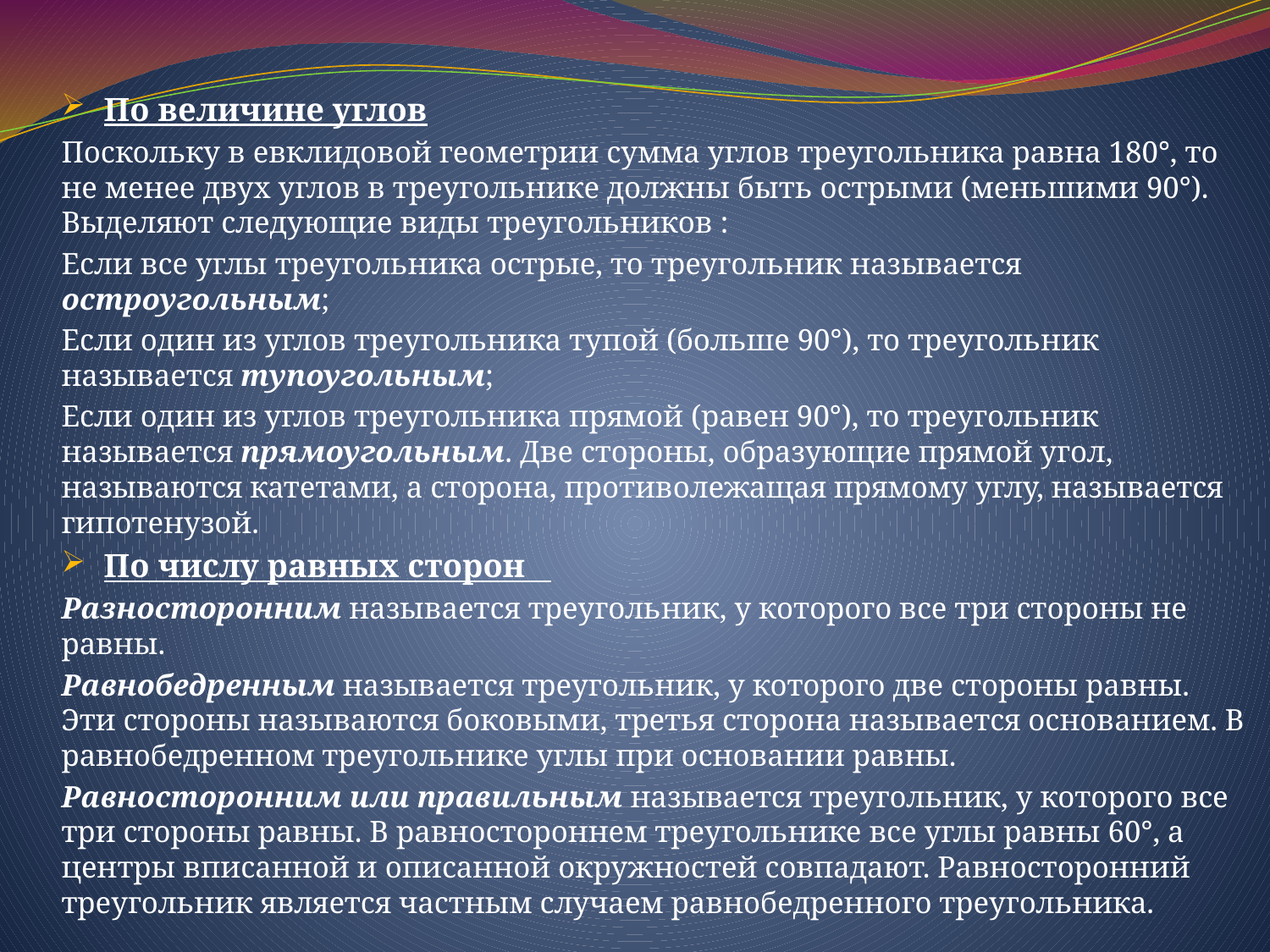

По величине углов
Поскольку в евклидовой геометрии сумма углов треугольника равна 180°, то не менее двух углов в треугольнике должны быть острыми (меньшими 90°). Выделяют следующие виды треугольников :
Если все углы треугольника острые, то треугольник называется остроугольным;
Если один из углов треугольника тупой (больше 90°), то треугольник называется тупоугольным;
Если один из углов треугольника прямой (равен 90°), то треугольник называется прямоугольным. Две стороны, образующие прямой угол, называются катетами, а сторона, противолежащая прямому углу, называется гипотенузой.
По числу равных сторон
Разносторонним называется треугольник, у которого все три стороны не равны.
Равнобедренным называется треугольник, у которого две стороны равны. Эти стороны называются боковыми, третья сторона называется основанием. В равнобедренном треугольнике углы при основании равны.
Равносторонним или правильным называется треугольник, у которого все три стороны равны. В равностороннем треугольнике все углы равны 60°, а центры вписанной и описанной окружностей совпадают. Равносторонний треугольник является частным случаем равнобедренного треугольника.